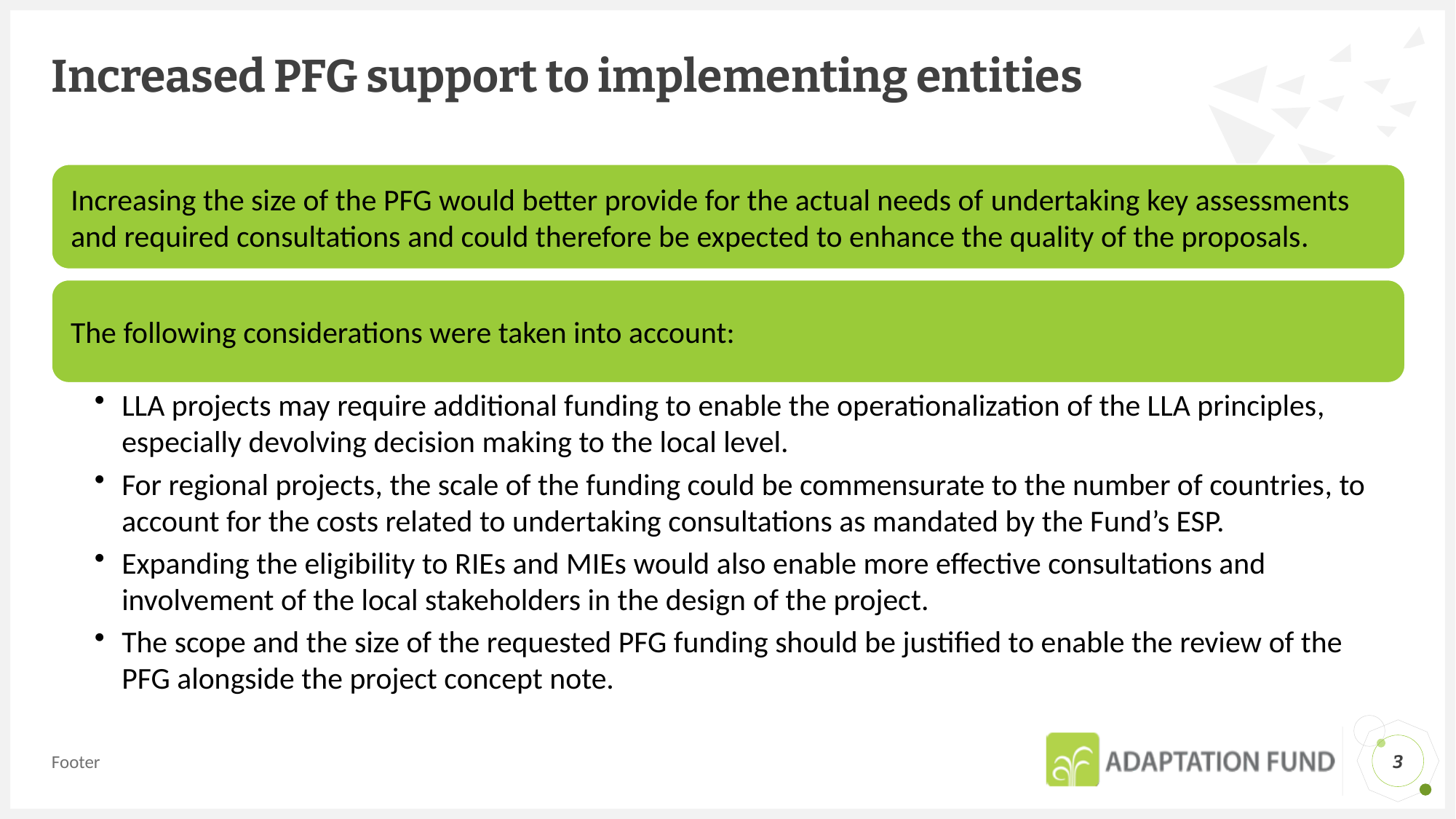

# Increased PFG support to implementing entities
Increasing the size of the PFG would better provide for the actual needs of undertaking key assessments and required consultations and could therefore be expected to enhance the quality of the proposals.
The following considerations were taken into account:
LLA projects may require additional funding to enable the operationalization of the LLA principles, especially devolving decision making to the local level.
For regional projects, the scale of the funding could be commensurate to the number of countries, to account for the costs related to undertaking consultations as mandated by the Fund’s ESP.
Expanding the eligibility to RIEs and MIEs would also enable more effective consultations and involvement of the local stakeholders in the design of the project.
The scope and the size of the requested PFG funding should be justified to enable the review of the PFG alongside the project concept note.
3
Footer